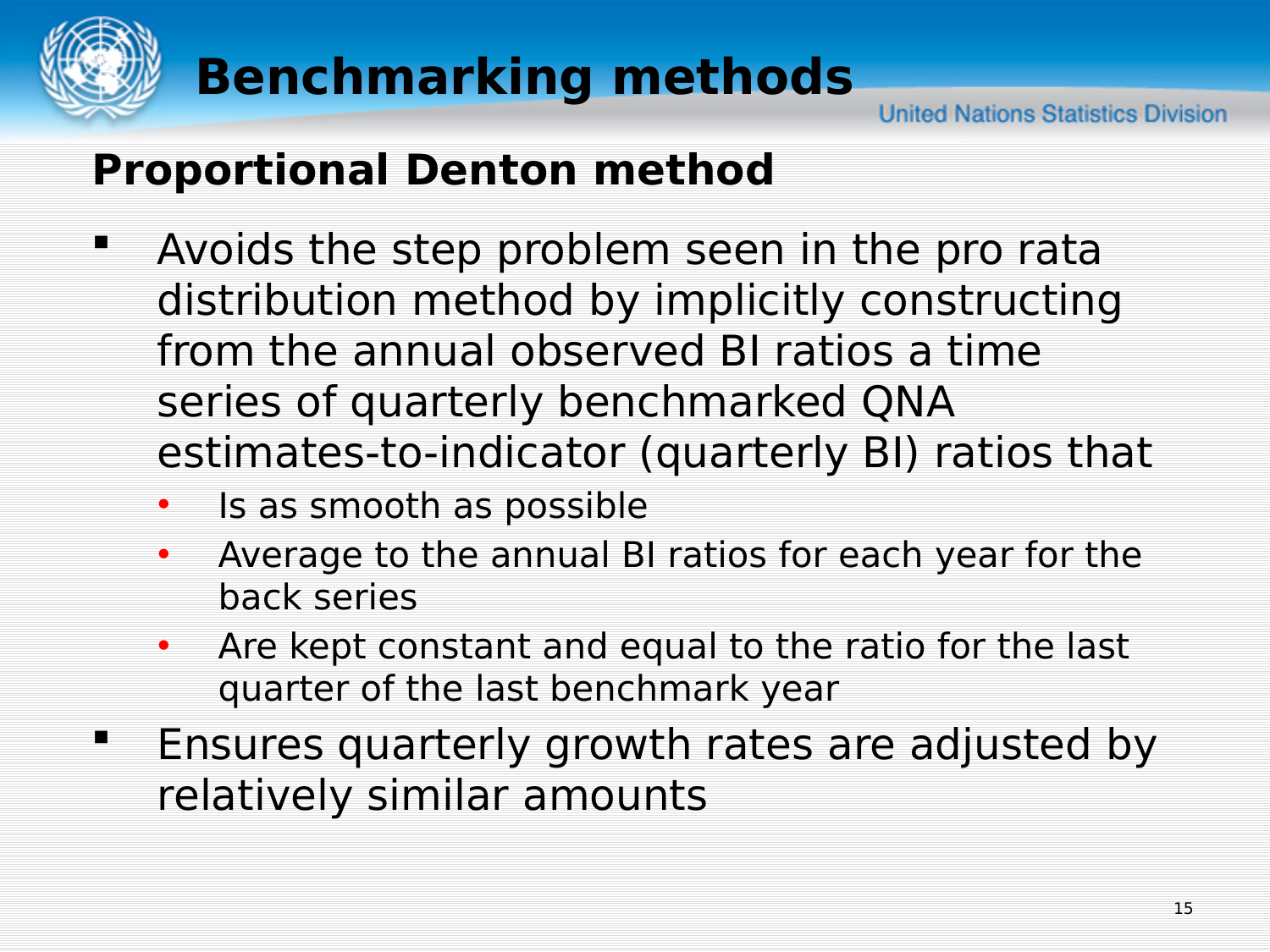

Benchmarking methods
Proportional Denton method
Avoids the step problem seen in the pro rata distribution method by implicitly constructing from the annual observed BI ratios a time series of quarterly benchmarked QNA estimates-to-indicator (quarterly BI) ratios that
Is as smooth as possible
Average to the annual BI ratios for each year for the back series
Are kept constant and equal to the ratio for the last quarter of the last benchmark year
Ensures quarterly growth rates are adjusted by relatively similar amounts

15